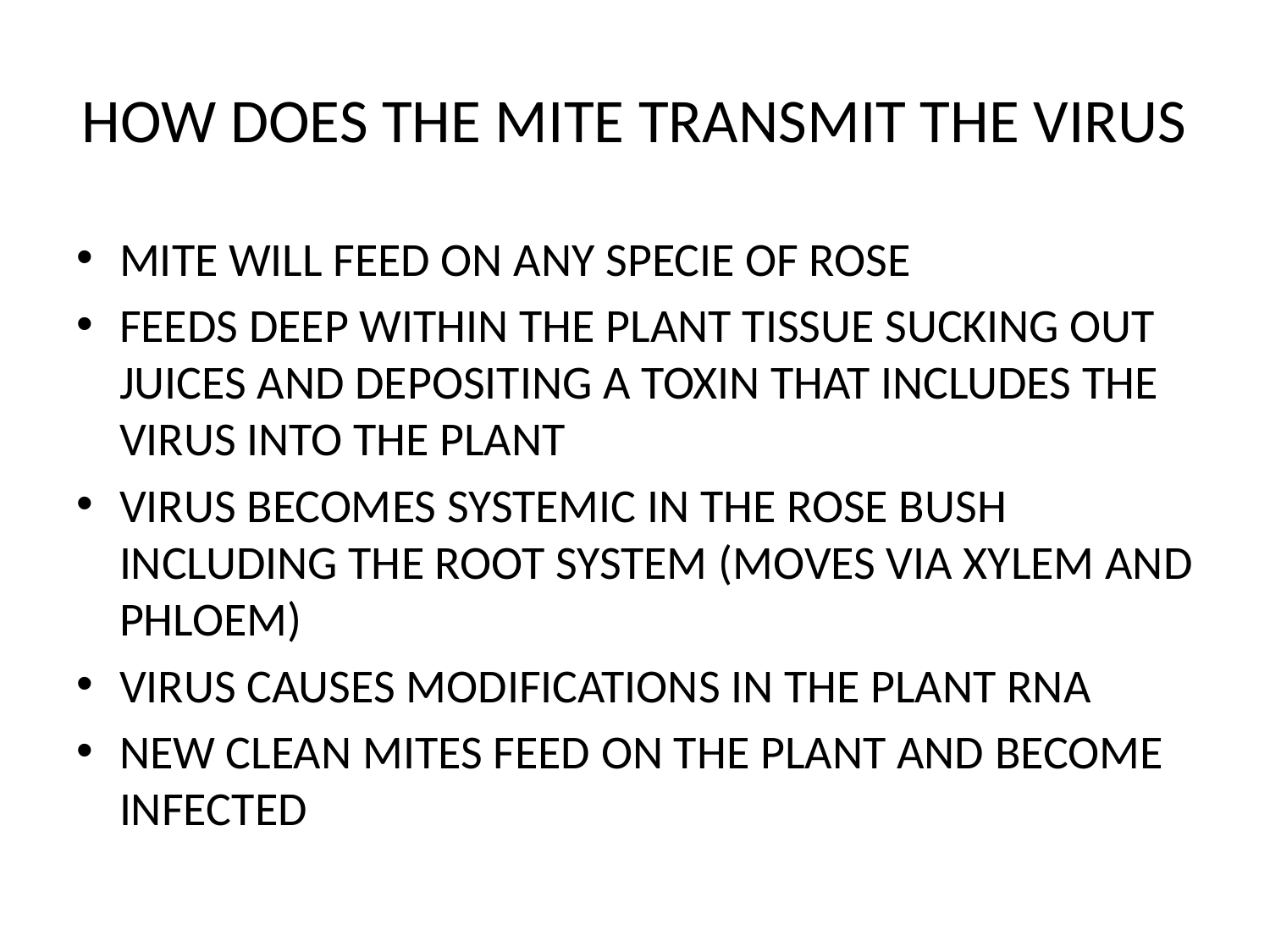

# HOW DOES THE MITE TRANSMIT THE VIRUS
MITE WILL FEED ON ANY SPECIE OF ROSE
FEEDS DEEP WITHIN THE PLANT TISSUE SUCKING OUT JUICES AND DEPOSITING A TOXIN THAT INCLUDES THE VIRUS INTO THE PLANT
VIRUS BECOMES SYSTEMIC IN THE ROSE BUSH INCLUDING THE ROOT SYSTEM (MOVES VIA XYLEM AND PHLOEM)
VIRUS CAUSES MODIFICATIONS IN THE PLANT RNA
NEW CLEAN MITES FEED ON THE PLANT AND BECOME INFECTED